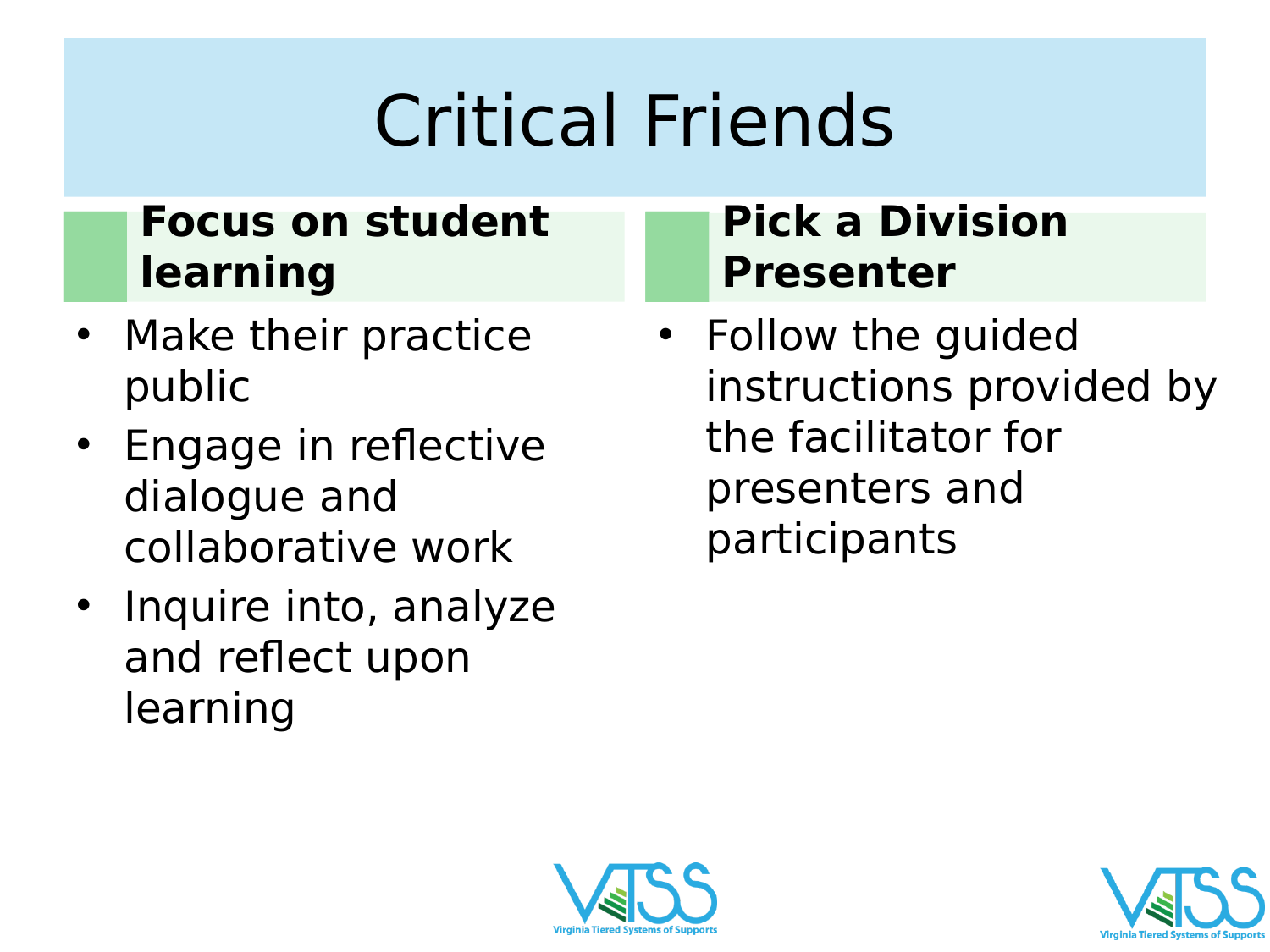

# Critical Friends
Focus on student learning
Pick a Division Presenter
Make their practice public
Engage in reflective dialogue and collaborative work
Inquire into, analyze and reflect upon learning

Follow the guided instructions provided by the facilitator for presenters and participants